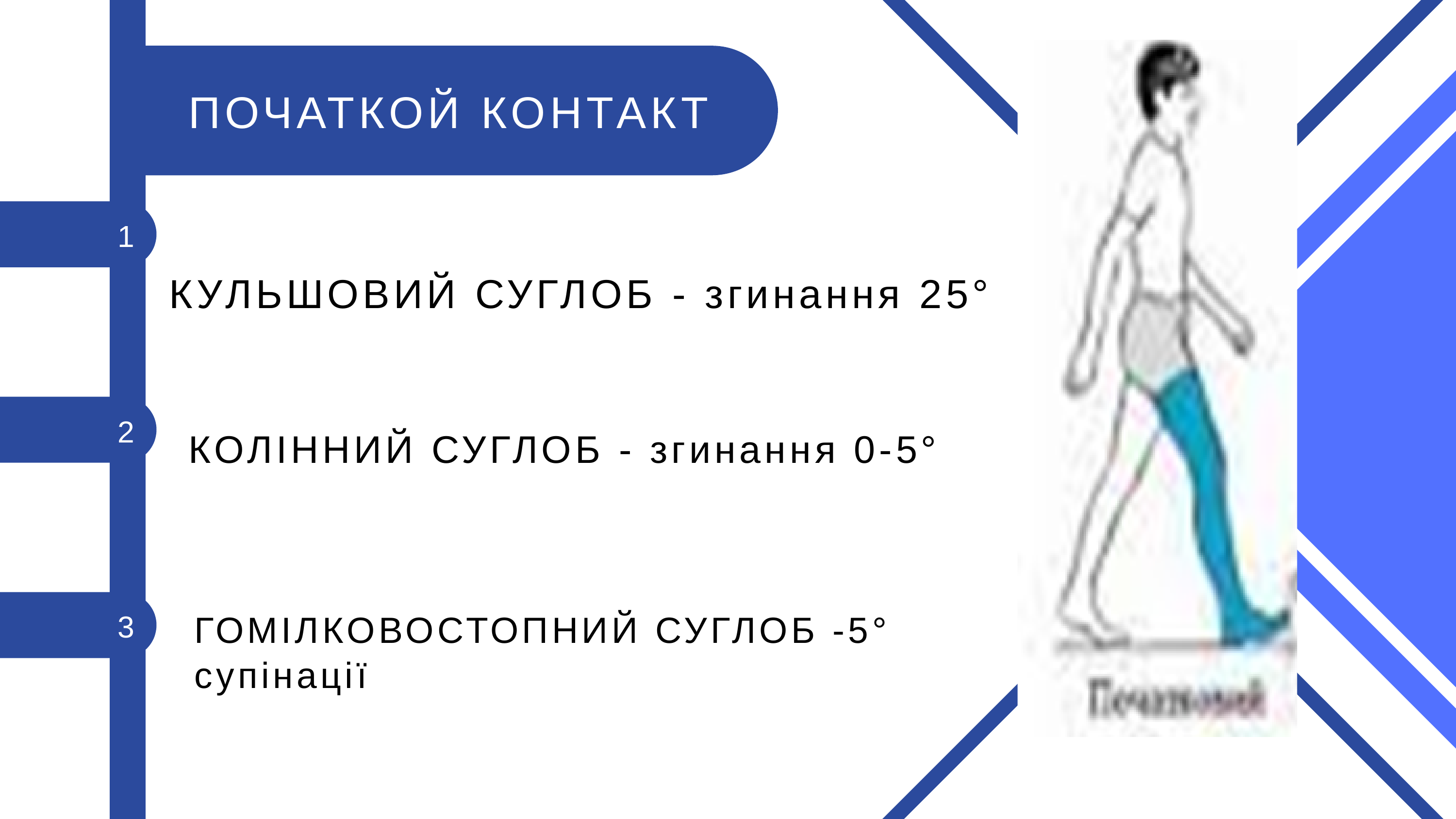

ПОЧАТКОЙ КОНТАКТ

1
КУЛЬШОВИЙ СУГЛОБ - згинання 25°

2
КОЛІННИЙ СУГЛОБ - згинання 0-5°

3
ГОМІЛКОВОСТОПНИЙ СУГЛОБ -5° супінації